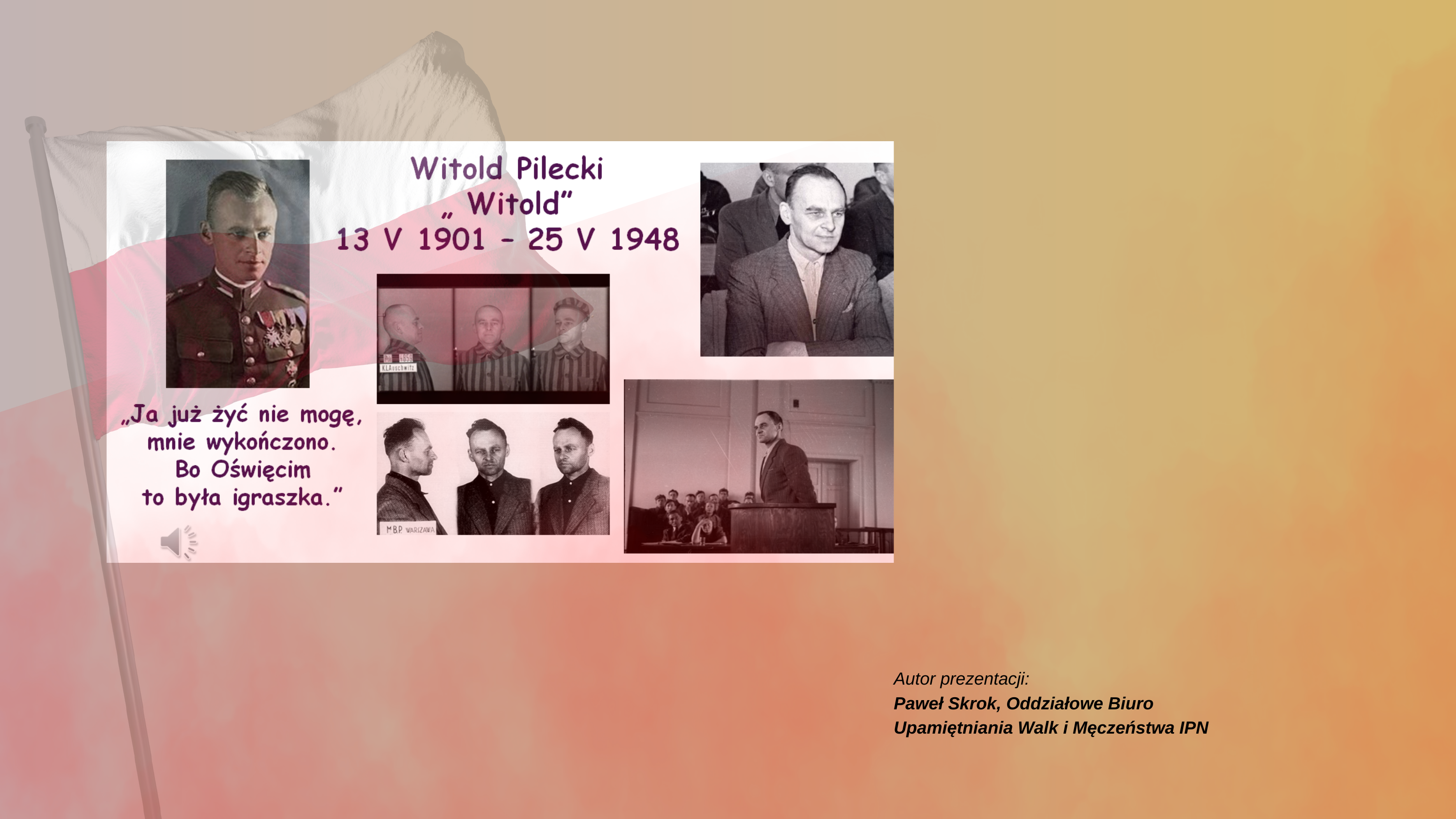

Autor prezentacji:
Paweł Skrok, Oddziałowe Biuro
Upamiętniania Walk i Męczeństwa IPN